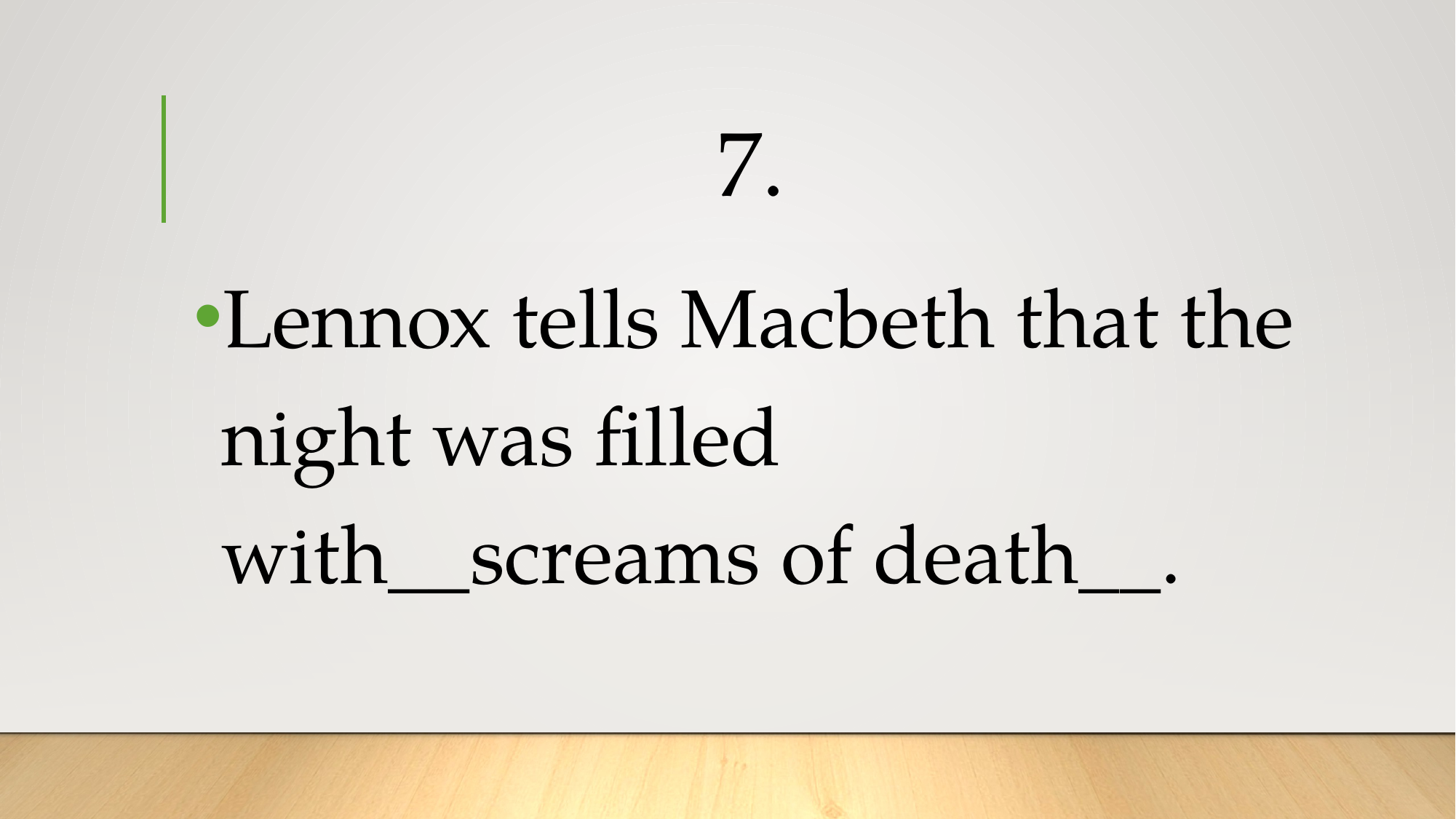

# 7.
Lennox tells Macbeth that the night was filled with__screams of death__.